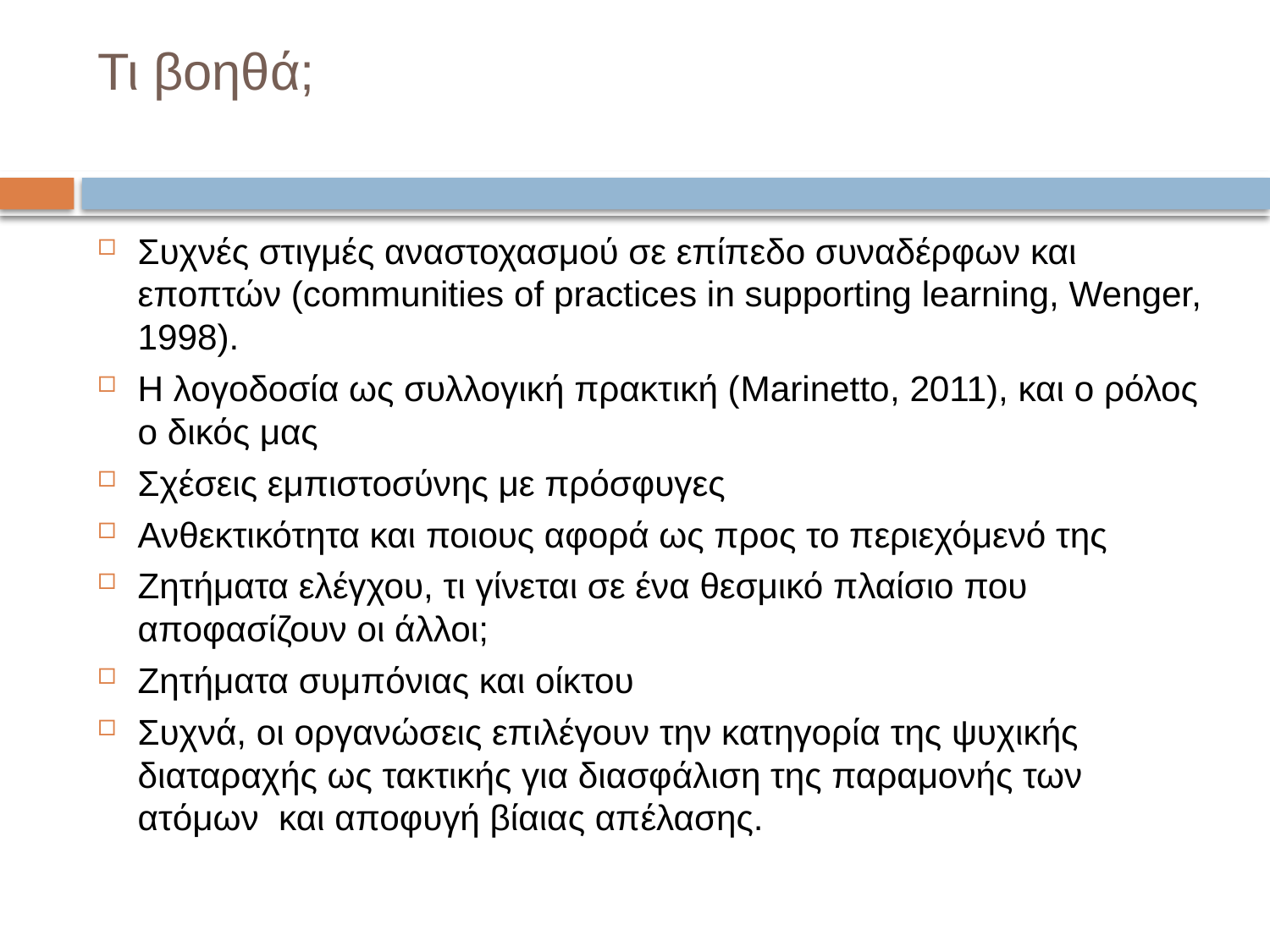

# Τι βοηθά;
Συχνές στιγμές αναστοχασμού σε επίπεδο συναδέρφων και εποπτών (communities of practices in supporting learning, Wenger, 1998).
Η λογοδοσία ως συλλογική πρακτική (Marinetto, 2011), και ο ρόλος ο δικός μας
Σχέσεις εμπιστοσύνης με πρόσφυγες
Ανθεκτικότητα και ποιους αφορά ως προς το περιεχόμενό της
Ζητήματα ελέγχου, τι γίνεται σε ένα θεσμικό πλαίσιο που αποφασίζουν οι άλλοι;
Ζητήματα συμπόνιας και οίκτου
Συχνά, οι οργανώσεις επιλέγουν την κατηγορία της ψυχικής διαταραχής ως τακτικής για διασφάλιση της παραμονής των ατόμων  και αποφυγή βίαιας απέλασης.